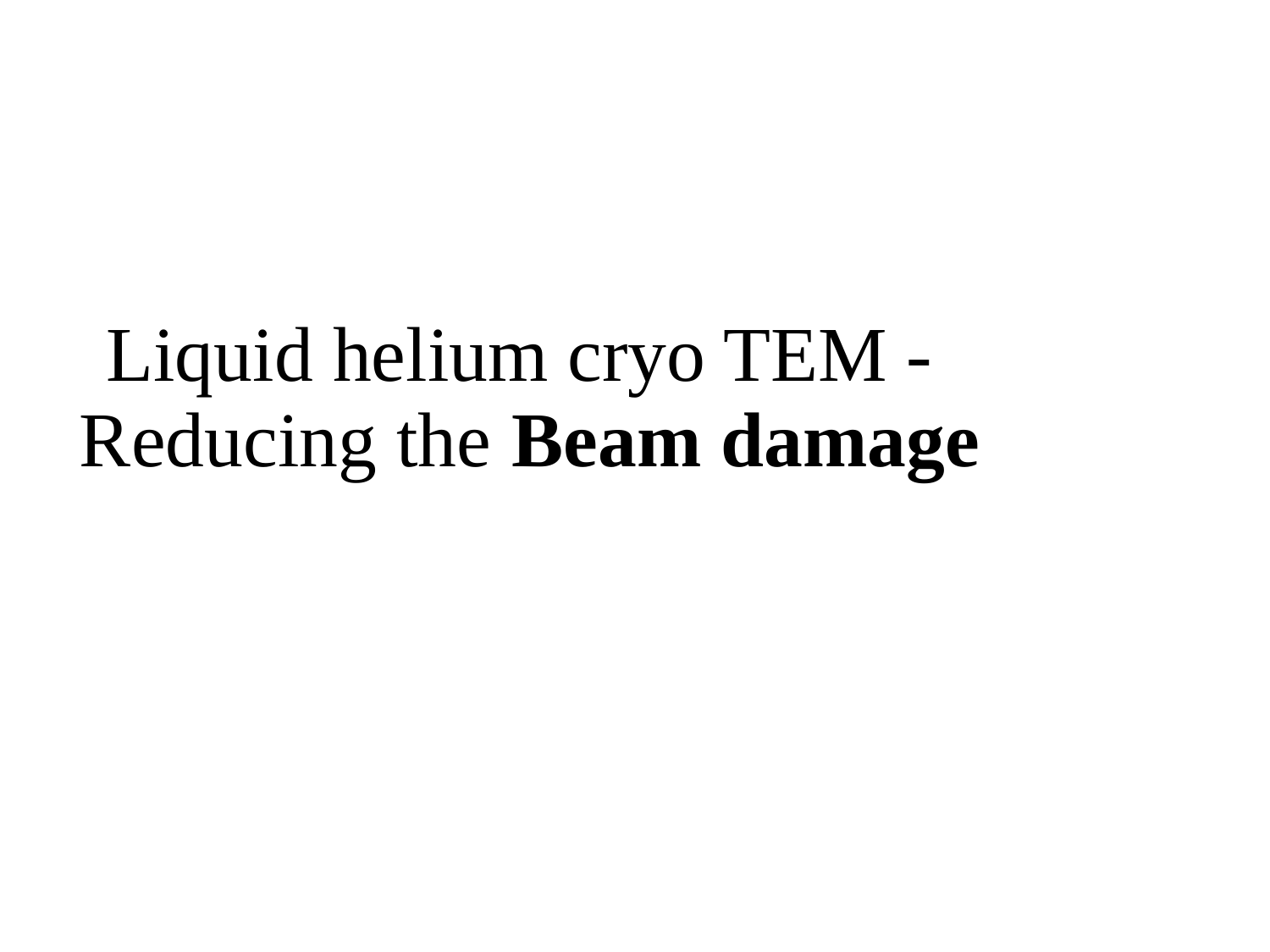

Liquid helium cryo TEM -
Reducing the Beam damage